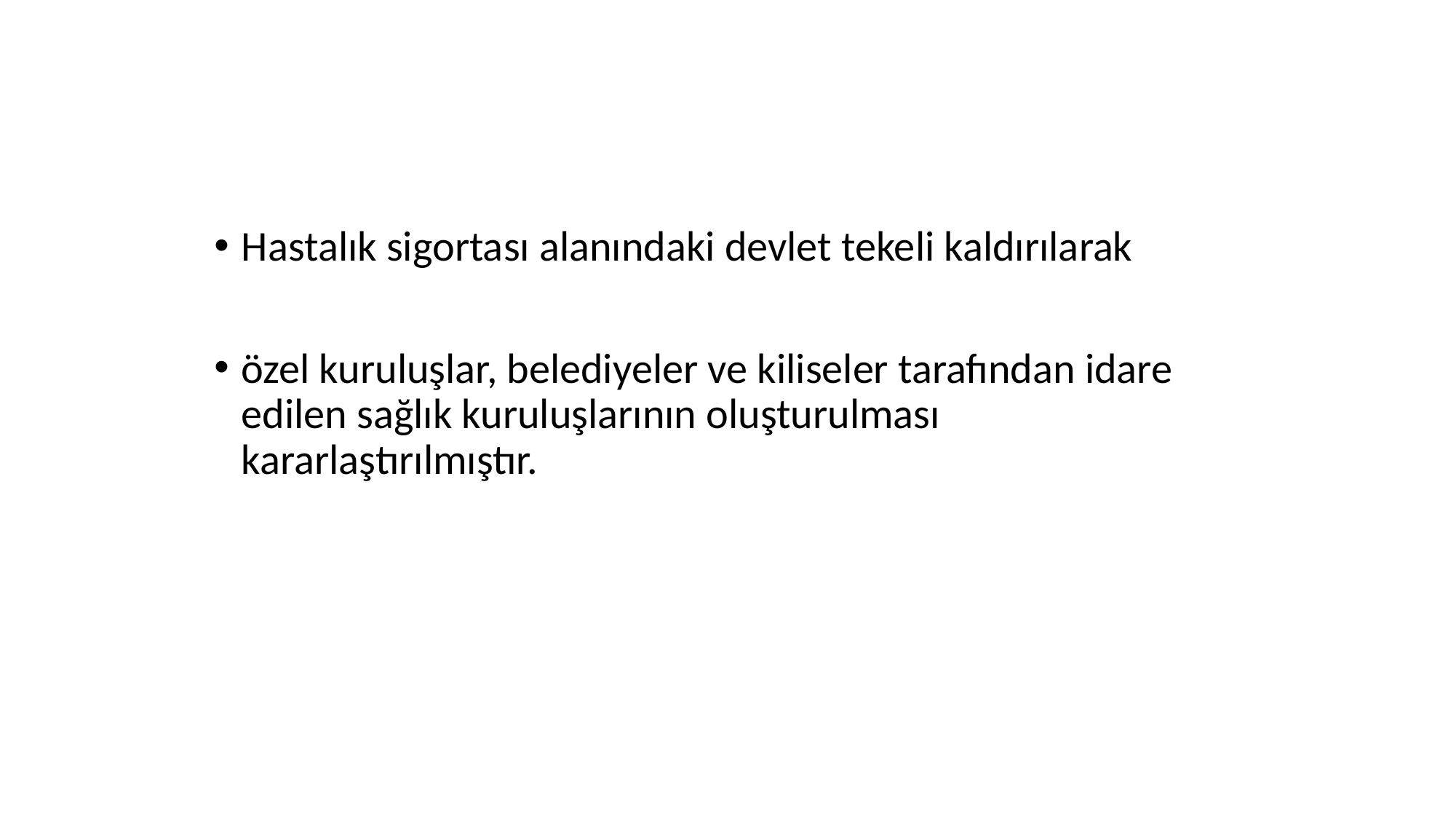

Hastalık sigortası alanındaki devlet tekeli kaldırılarak

özel kuruluşlar, belediyeler ve kiliseler tarafından idare edilen sağlık kuruluşlarının oluşturulması kararlaştırılmıştır.